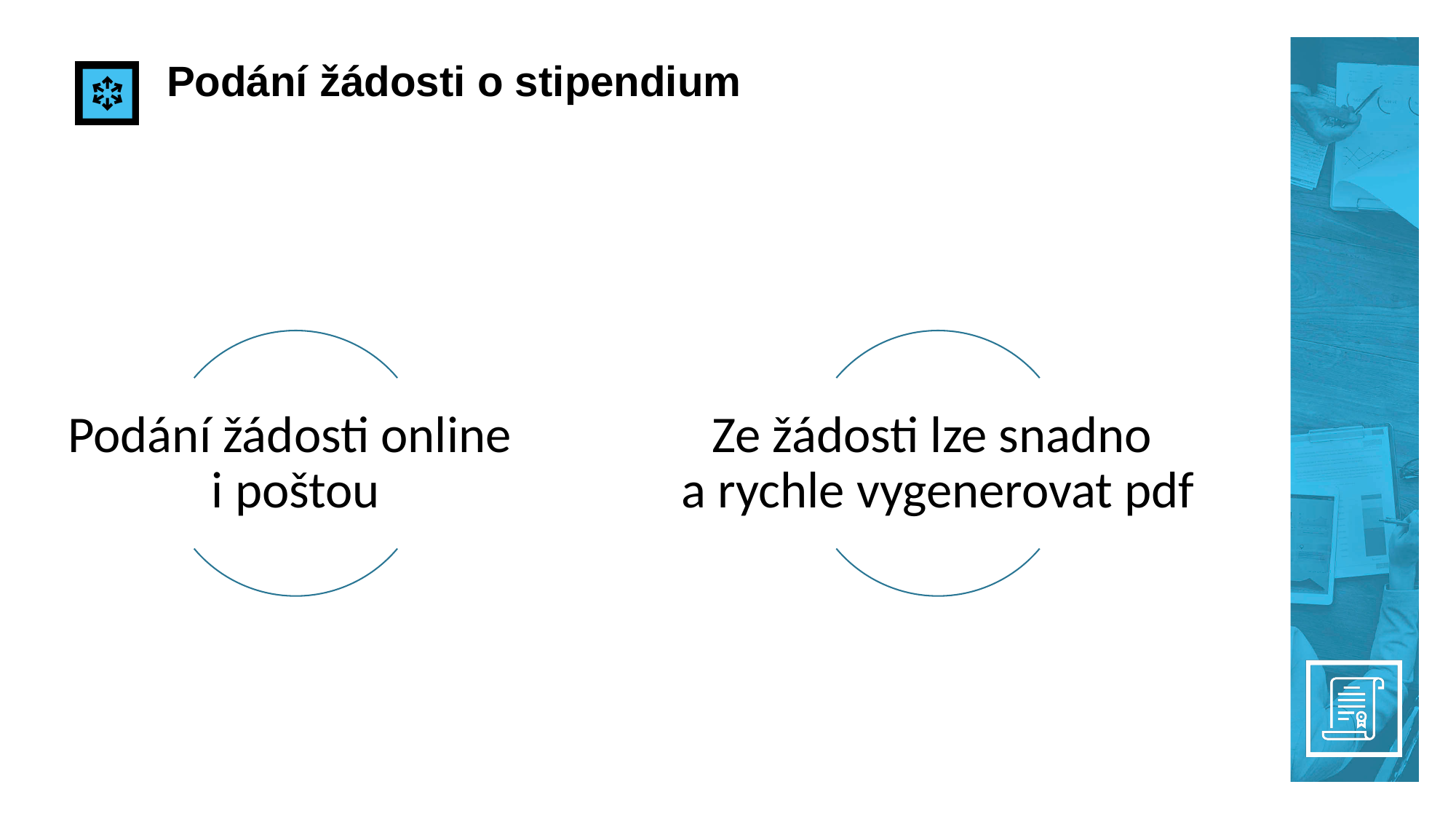

# Podání žádosti o stipendium
Podání žádosti online
i poštou
Ze žádosti lze snadno
a rychle vygenerovat pdf